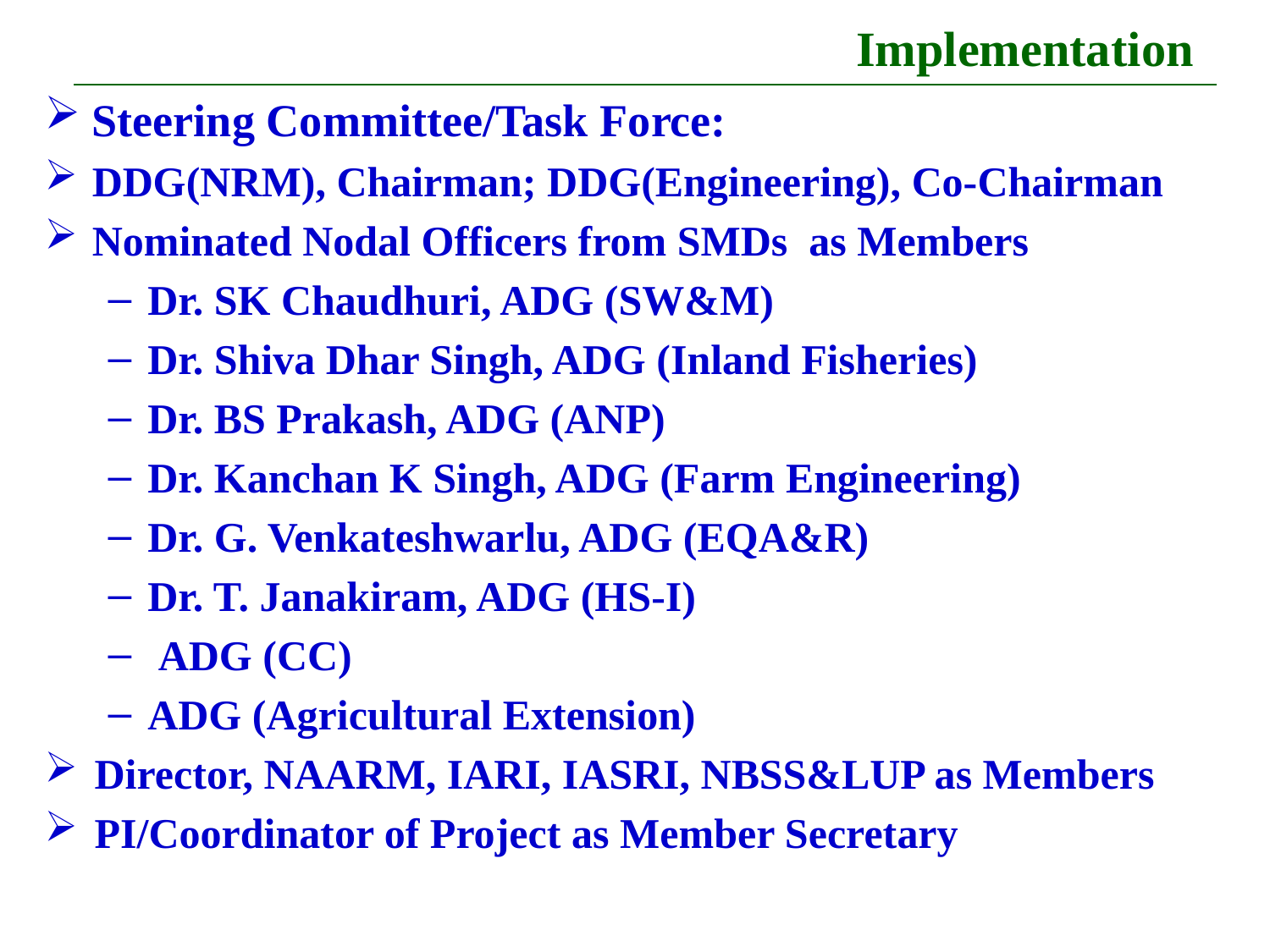

# Implementation
Steering Committee/Task Force:
DDG(NRM), Chairman; DDG(Engineering), Co-Chairman
Nominated Nodal Officers from SMDs  as Members
Dr. SK Chaudhuri, ADG (SW&M)
Dr. Shiva Dhar Singh, ADG (Inland Fisheries)
Dr. BS Prakash, ADG (ANP)
Dr. Kanchan K Singh, ADG (Farm Engineering)
Dr. G. Venkateshwarlu, ADG (EQA&R)
Dr. T. Janakiram, ADG (HS-I)
 ADG (CC)
ADG (Agricultural Extension)
Director, NAARM, IARI, IASRI, NBSS&LUP as Members
PI/Coordinator of Project as Member Secretary